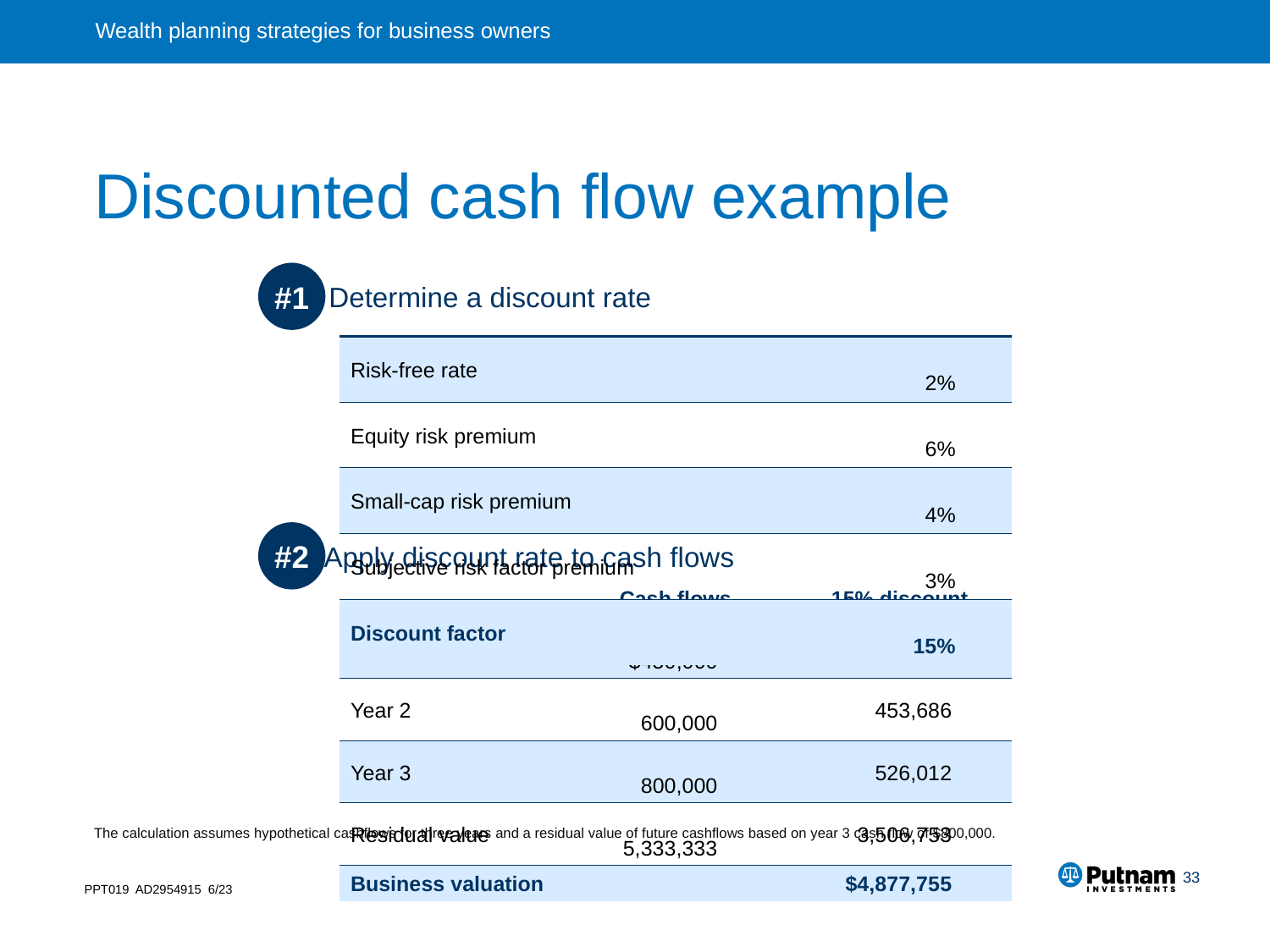

# Discounted cash flow example
#1
Determine a discount rate
| Risk-free rate | 2% |
| --- | --- |
| Equity risk premium | 6% |
| Small-cap risk premium | 4% |
| Subjective risk factor premium | 3% |
| Discount factor | 15% |
#2
Apply discount rate to cash flows
|  | Cash flows | 15% discount |
| --- | --- | --- |
| Year 1 | $450,000 | $391,304 |
| Year 2 | 600,000 | 453,686 |
| Year 3 | 800,000 | 526,012 |
| Residual value | 5,333,333 | 3,506,753 |
| Business valuation |  | $4,877,755 |
The calculation assumes hypothetical cashflows for three years and a residual value of future cashflows based on year 3 cash flow of $800,000.